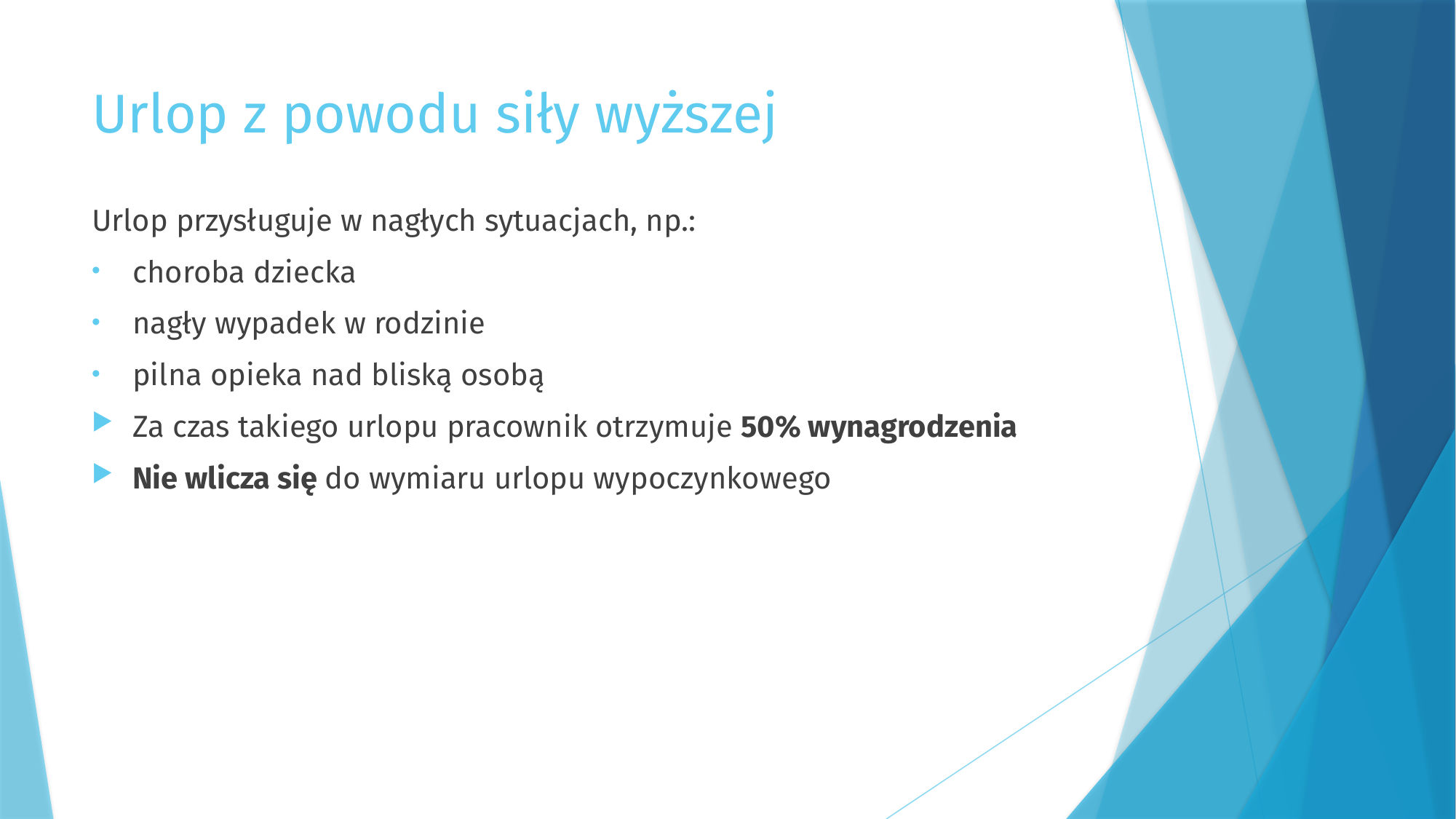

# Urlop z powodu siły wyższej
Urlop przysługuje w nagłych sytuacjach, np.:
choroba dziecka
nagły wypadek w rodzinie
pilna opieka nad bliską osobą
Za czas takiego urlopu pracownik otrzymuje 50% wynagrodzenia
Nie wlicza się do wymiaru urlopu wypoczynkowego